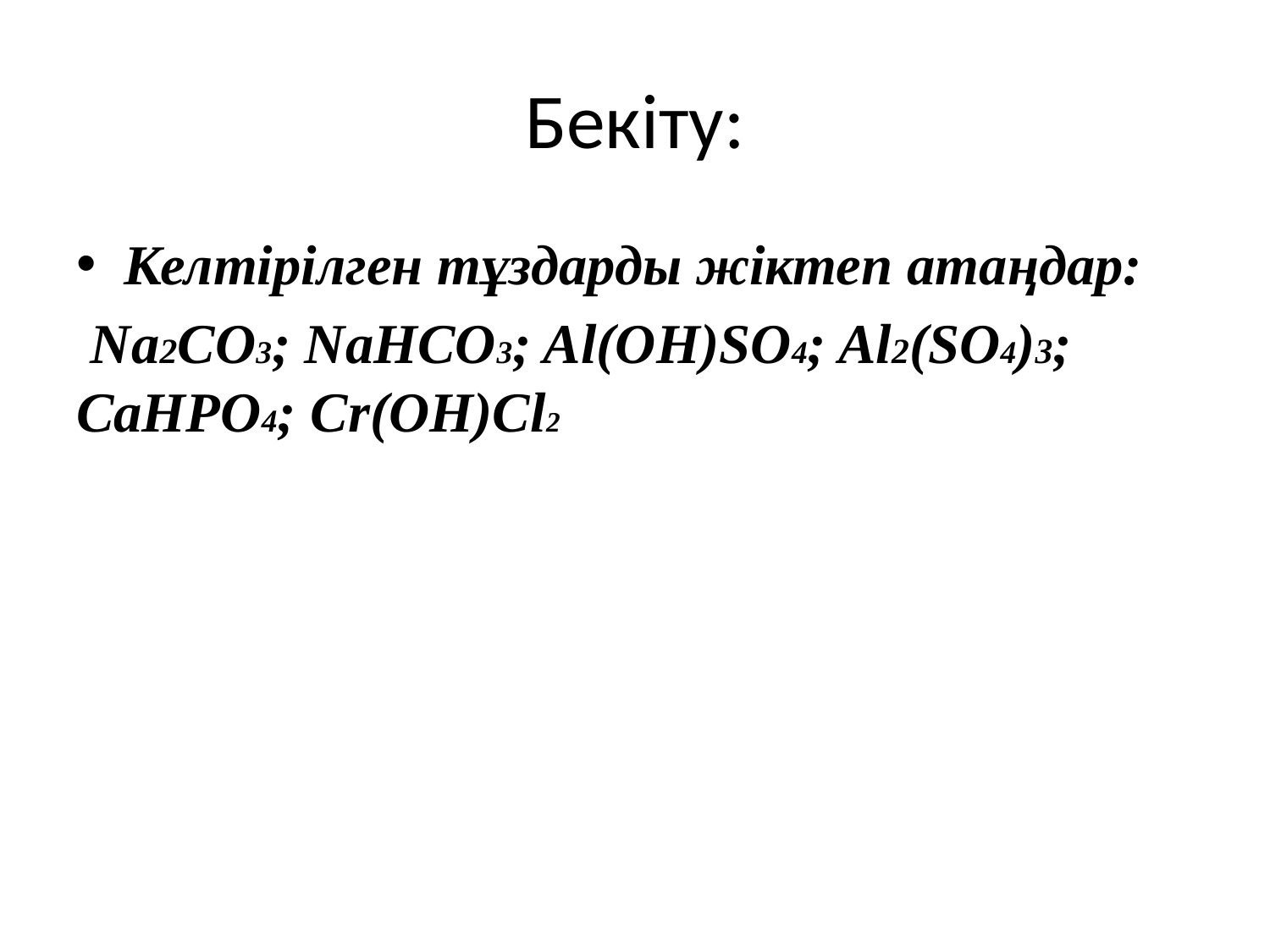

# Бекіту:
Келтірілген тұздарды жіктеп атаңдар:
 Na2CO3; NaHCO3; Al(OH)SO4; Al2(SO4)3; CaHPO4; Cr(OH)Cl2